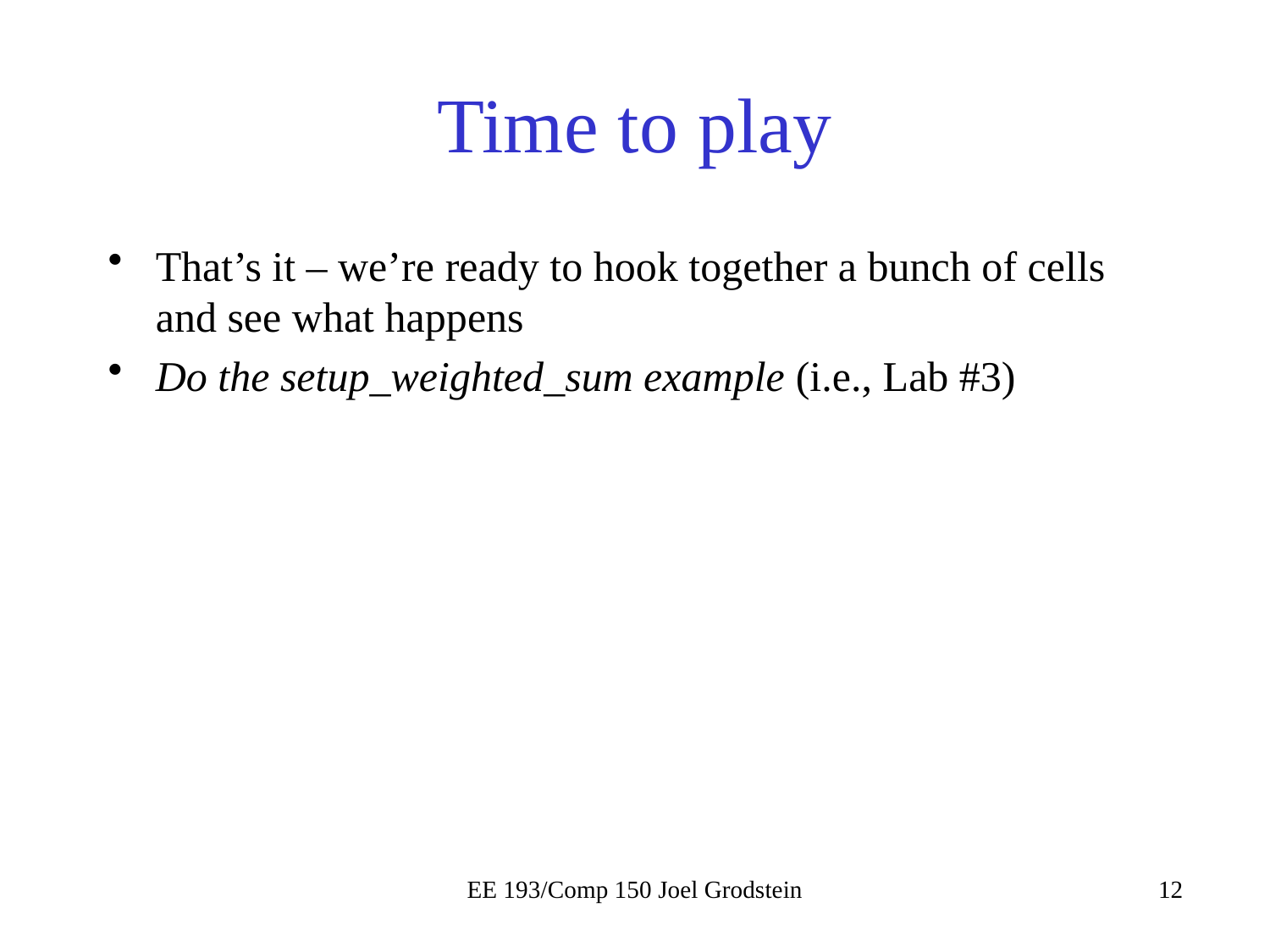

# Time to play
That’s it – we’re ready to hook together a bunch of cells and see what happens
Do the setup_weighted_sum example (i.e., Lab #3)

EE 193/Comp 150 Joel Grodstein